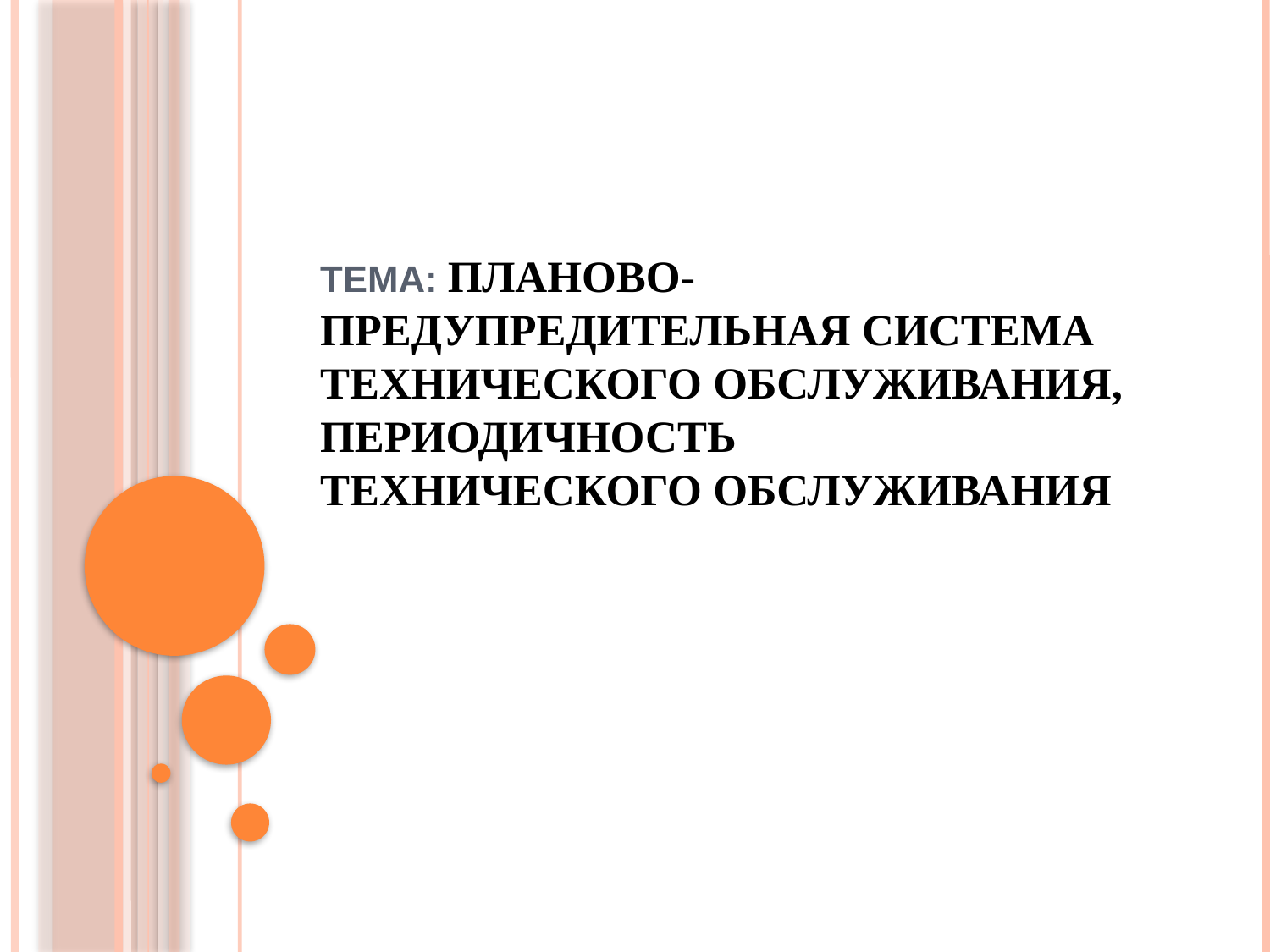

# Тема: Планово-предупредительная система технического обслуживания, периодичность технического обслуживания